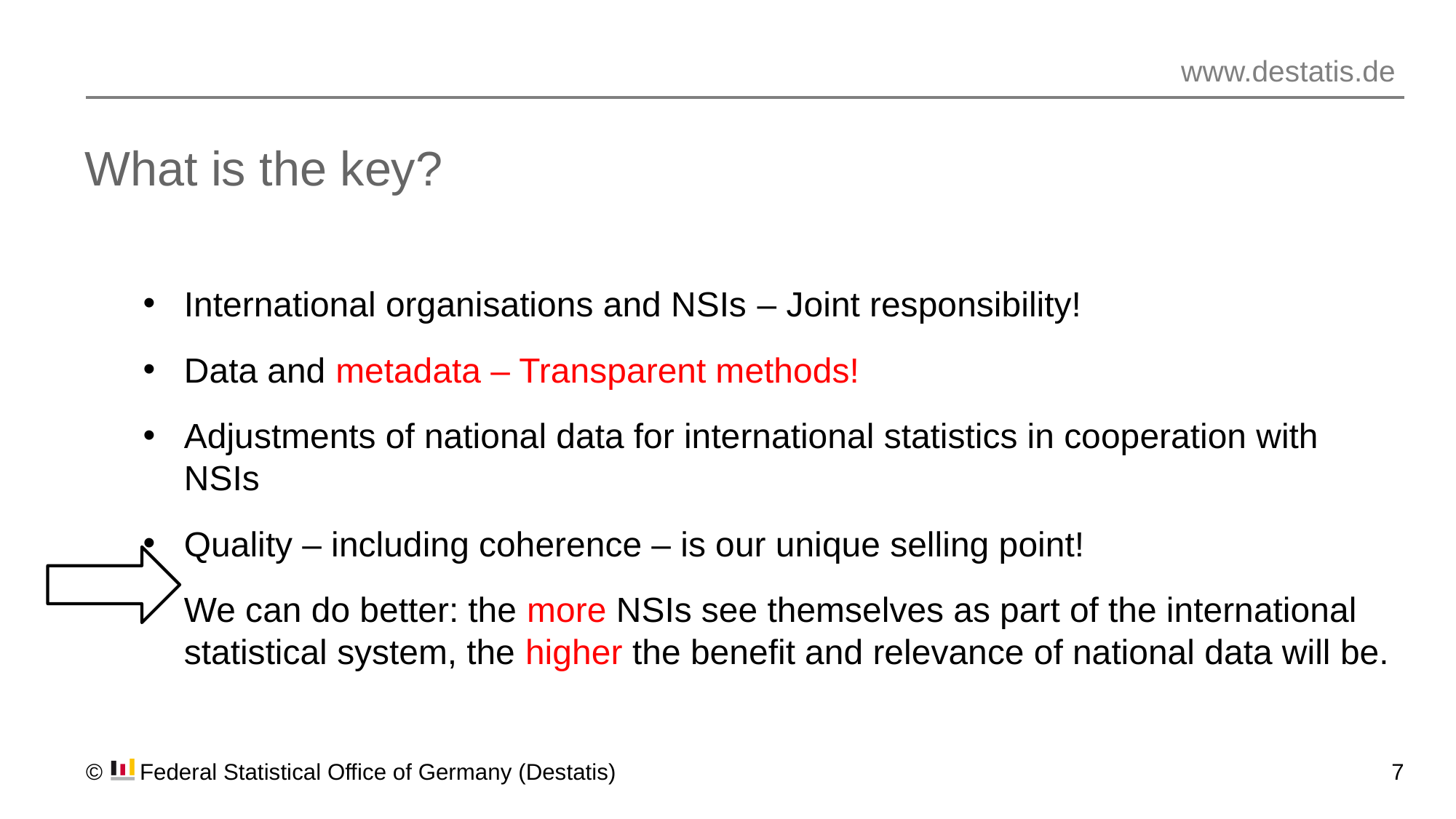

# What is the key?

International organisations and NSIs – Joint responsibility!
Data and metadata – Transparent methods!
Adjustments of national data for international statistics in cooperation with NSIs
Quality – including coherence – is our unique selling point!
We can do better: the more NSIs see themselves as part of the international statistical system, the higher the benefit and relevance of national data will be.

© 	Federal Statistical Office of Germany (Destatis)
7